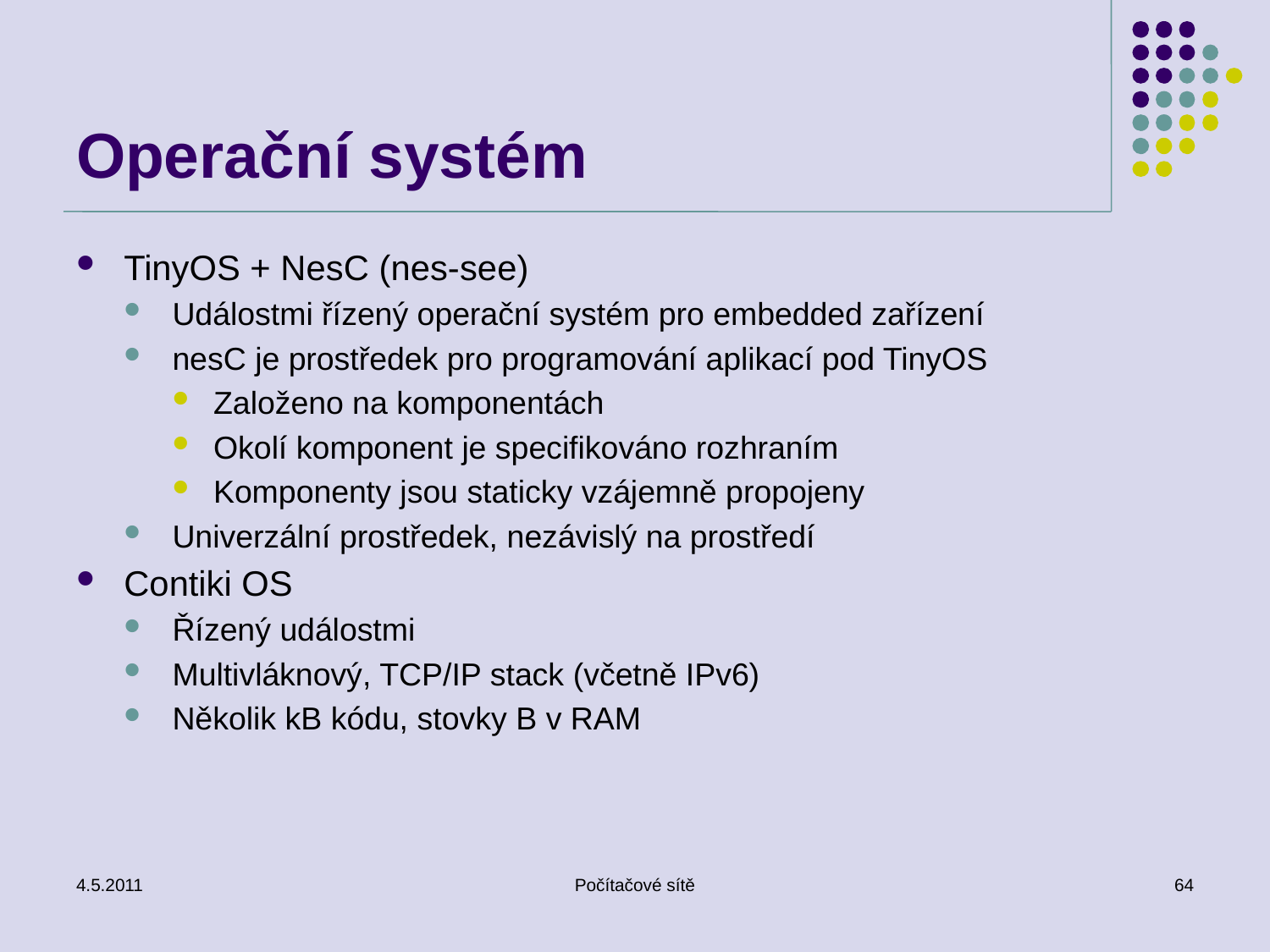

# Operační systém
TinyOS + NesC (nes-see)
Událostmi řízený operační systém pro embedded zařízení
nesC je prostředek pro programování aplikací pod TinyOS
Založeno na komponentách
Okolí komponent je specifikováno rozhraním
Komponenty jsou staticky vzájemně propojeny
Univerzální prostředek, nezávislý na prostředí
Contiki OS
Řízený událostmi
Multivláknový, TCP/IP stack (včetně IPv6)
Několik kB kódu, stovky B v RAM
4.5.2011
Počítačové sítě
64